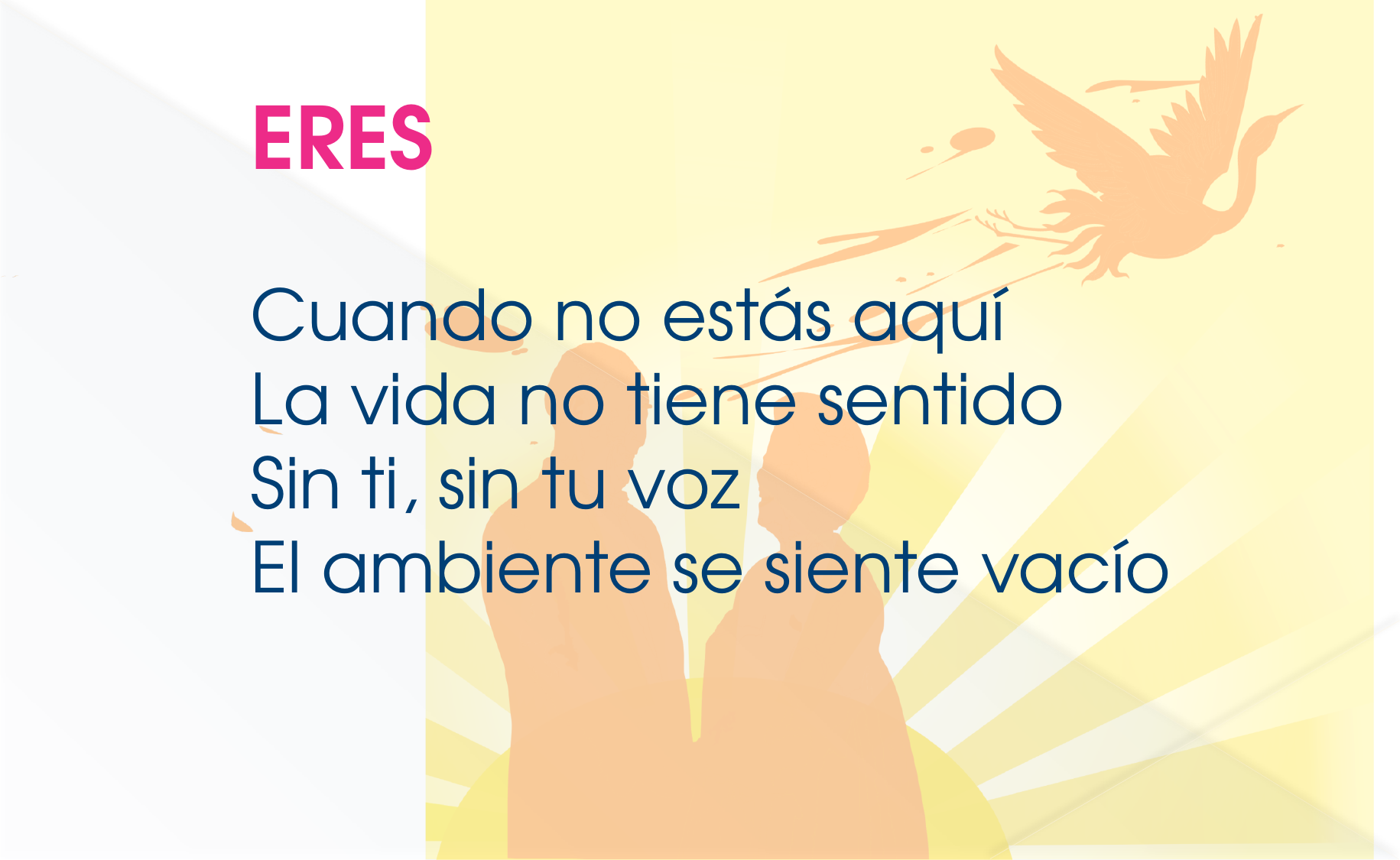

ERES

Cuando no estás aquí
La vida no tiene sentido
Sin ti, sin tu voz
El ambiente se siente vacío